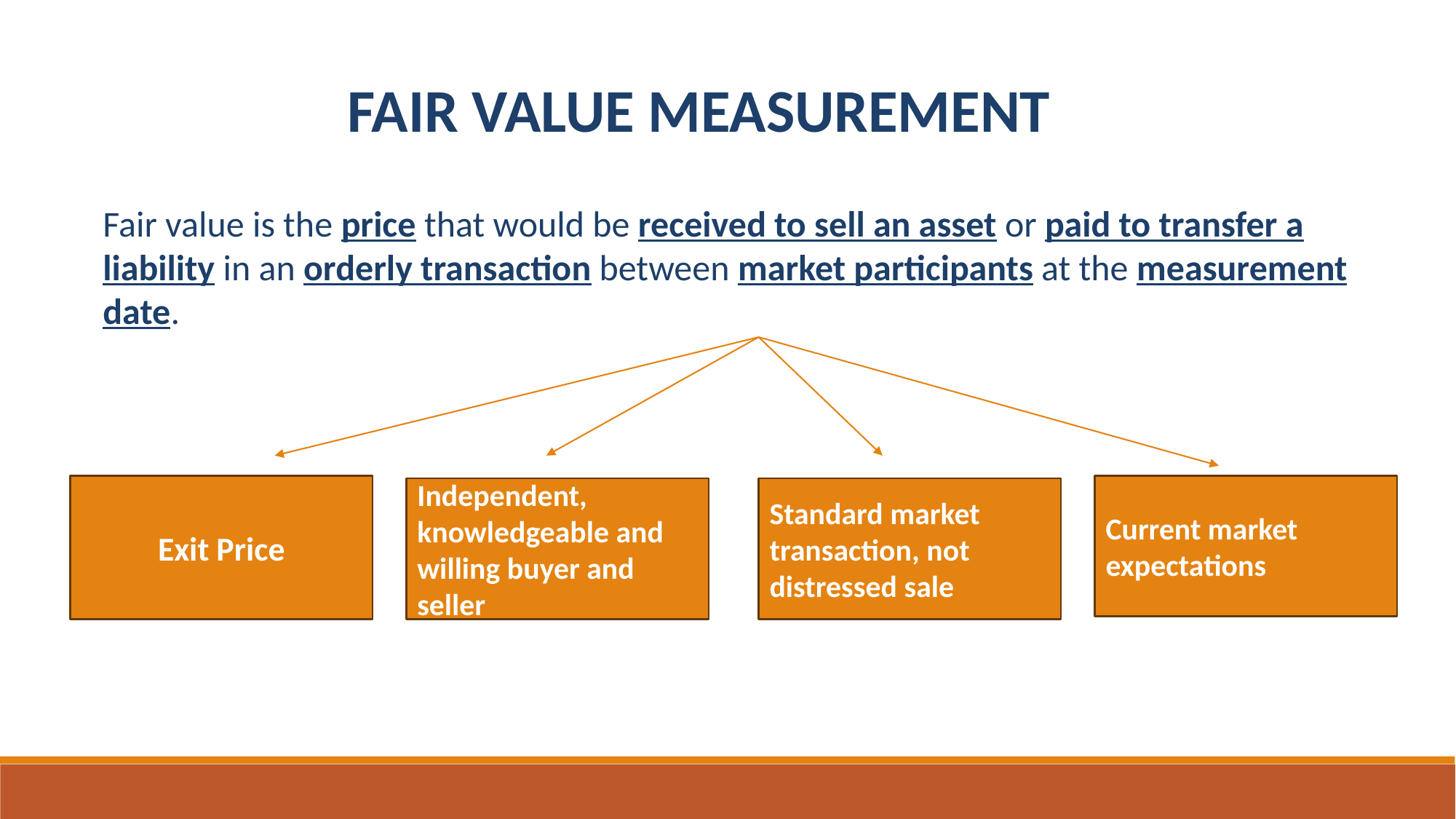

FAIR VALUE MEASUREMENT
Fair value is the price that would be received to sell an asset or paid to transfer a liability in an orderly transaction between market participants at the measurement date.
Current market expectations
Exit Price
Standard market transaction, not distressed sale
Independent, knowledgeable and willing buyer and seller